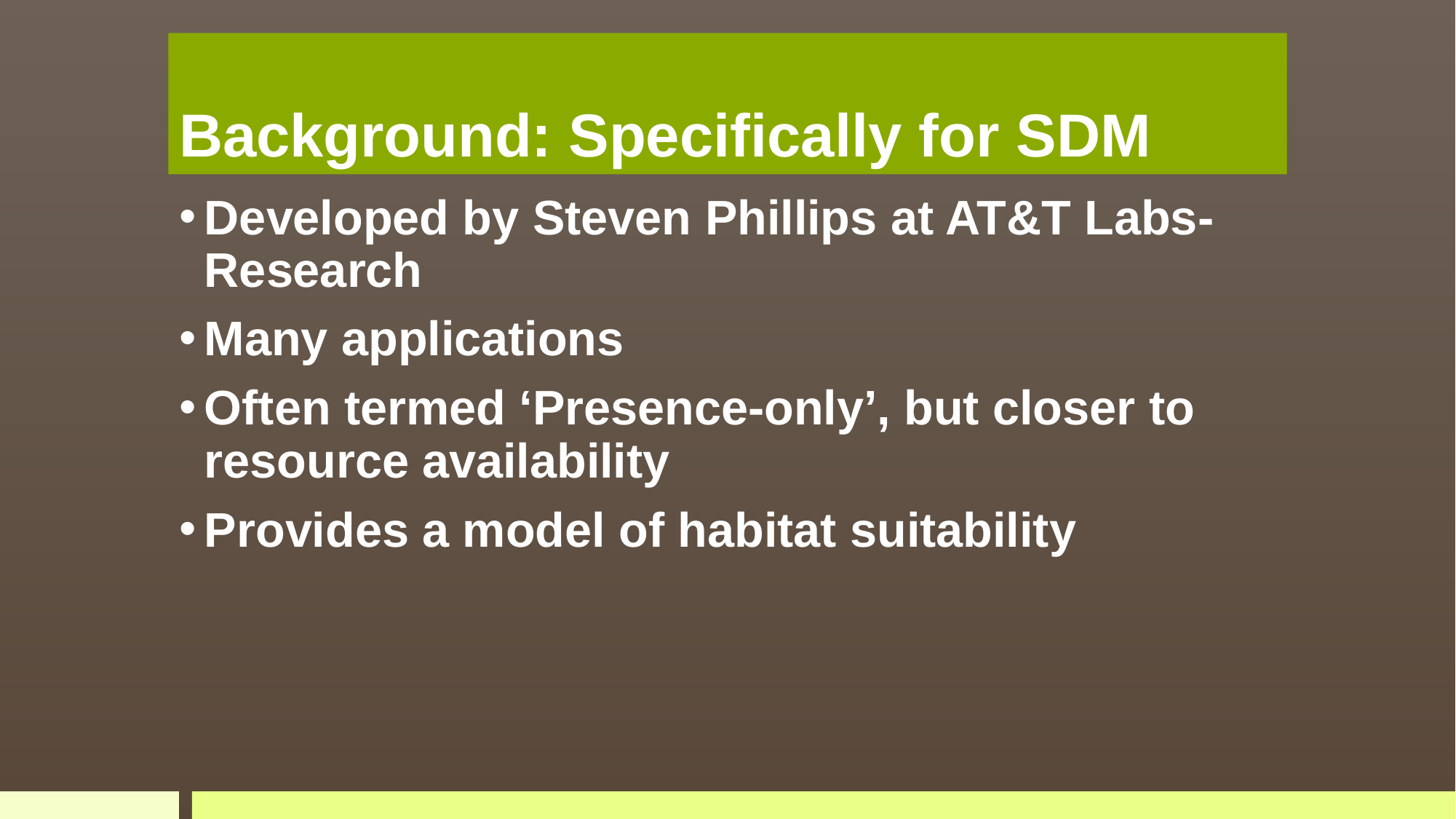

# Background: Specifically for SDM
Developed by Steven Phillips at AT&T Labs-Research
Many applications
Often termed ‘Presence-only’, but closer to resource availability
Provides a model of habitat suitability